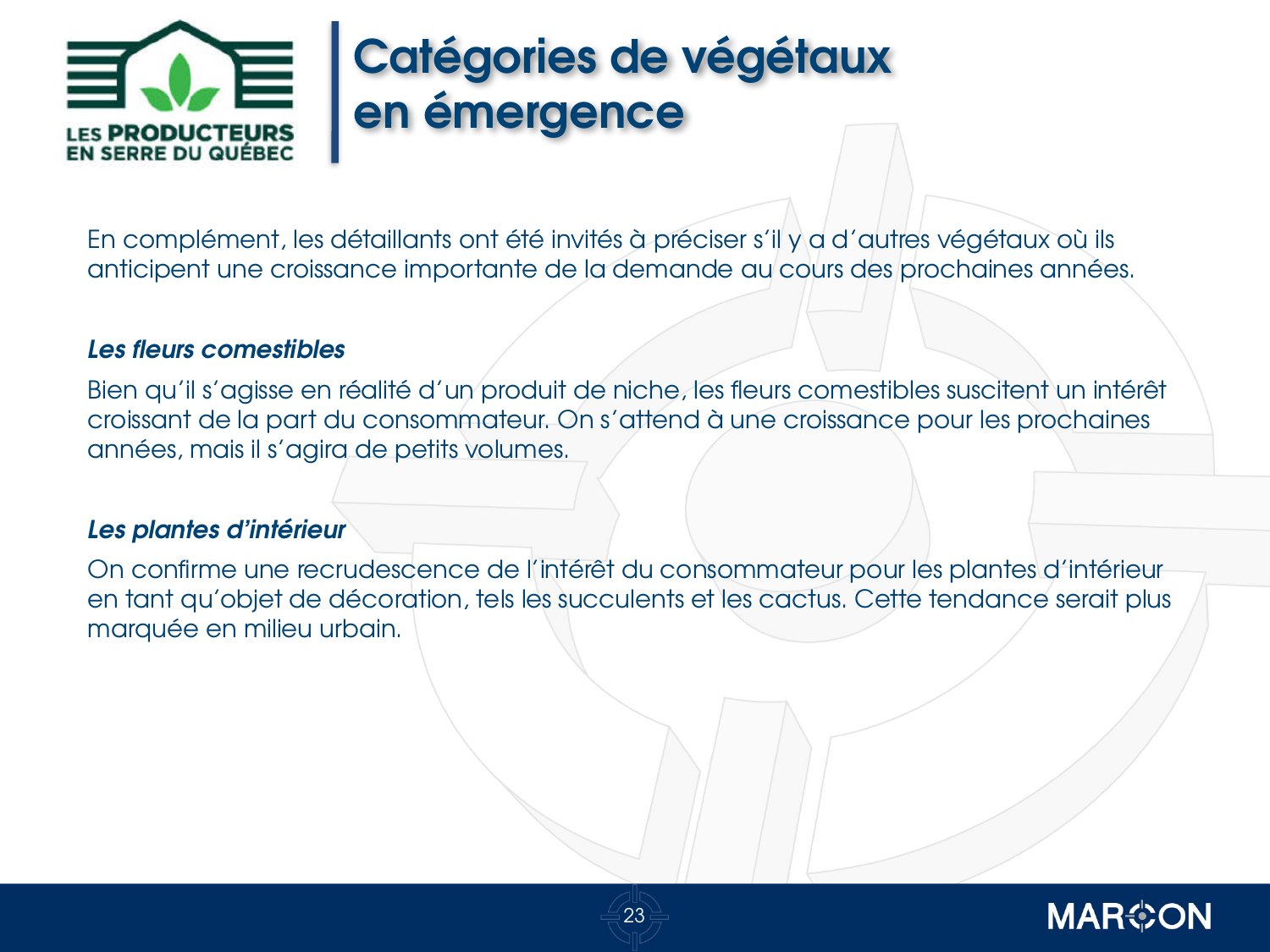

# Catégories de végétaux en émergence
En complément, les détaillants ont été invités à préciser s’il y a d’autres végétaux où ils anticipent une croissance importante de la demande au cours des prochaines années.

Les fleurs comestibles
Bien qu’il s’agisse en réalité d’un produit de niche, les fleurs comestibles suscitent un intérêt croissant de la part du consommateur. On s’attend à une croissance pour les prochaines années, mais il s’agira de petits volumes.

Les plantes d’intérieur
On confirme une recrudescence de l’intérêt du consommateur pour les plantes d’intérieur en tant qu’objet de décoration, tels les succulents et les cactus. Cette tendance serait plus marquée en milieu urbain.

23